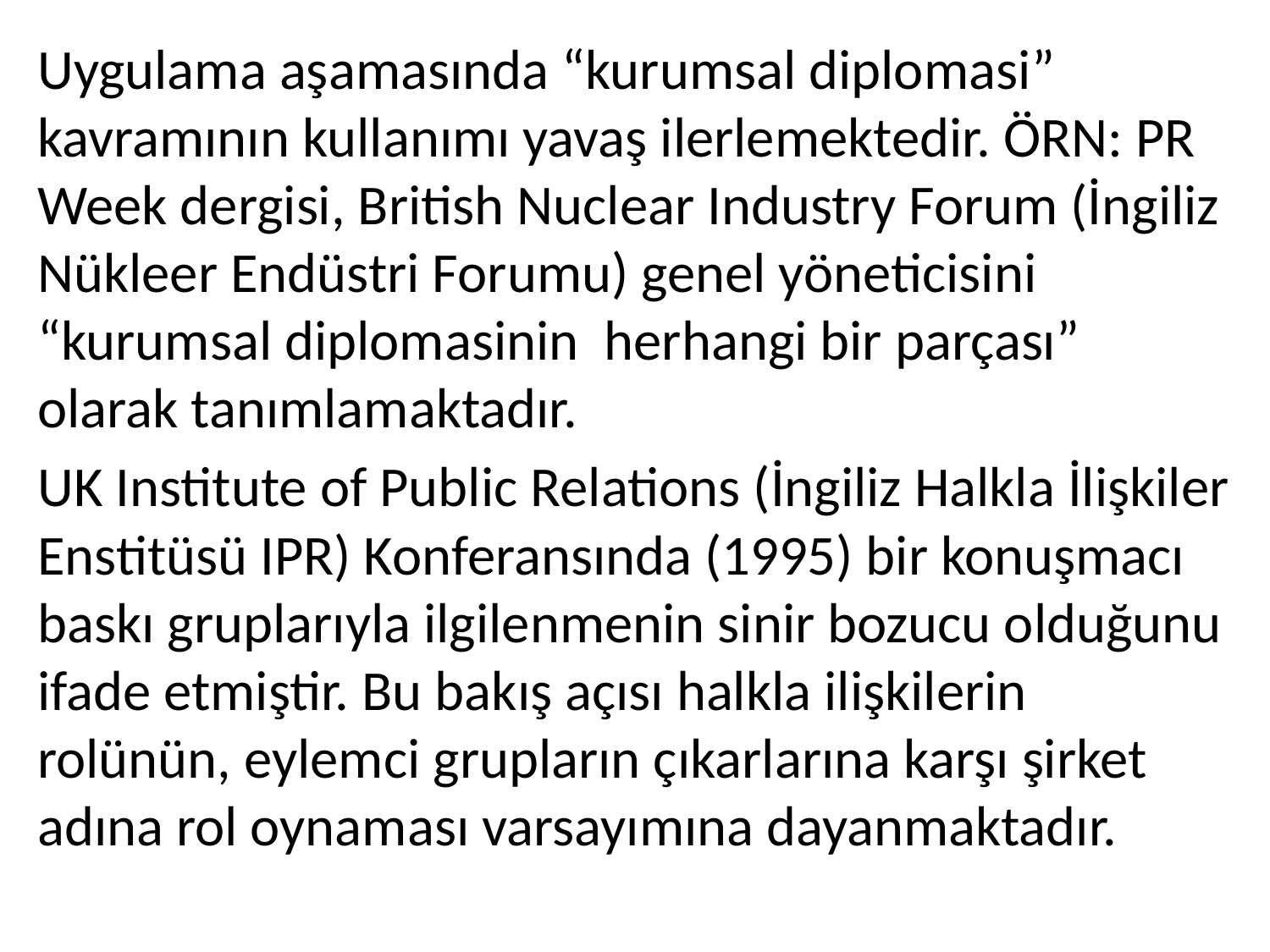

Uygulama aşamasında “kurumsal diplomasi” kavramının kullanımı yavaş ilerlemektedir. ÖRN: PR Week dergisi, British Nuclear Industry Forum (İngiliz Nükleer Endüstri Forumu) genel yöneticisini “kurumsal diplomasinin  herhangi bir parçası” olarak tanımlamaktadır.
UK Institute of Public Relations (İngiliz Halkla İlişkiler Enstitüsü IPR) Konferansında (1995) bir konuşmacı baskı gruplarıyla ilgilenmenin sinir bozucu olduğunu ifade etmiştir. Bu bakış açısı halkla ilişkilerin rolünün, eylemci grupların çıkarlarına karşı şirket adına rol oynaması varsayımına dayanmaktadır.